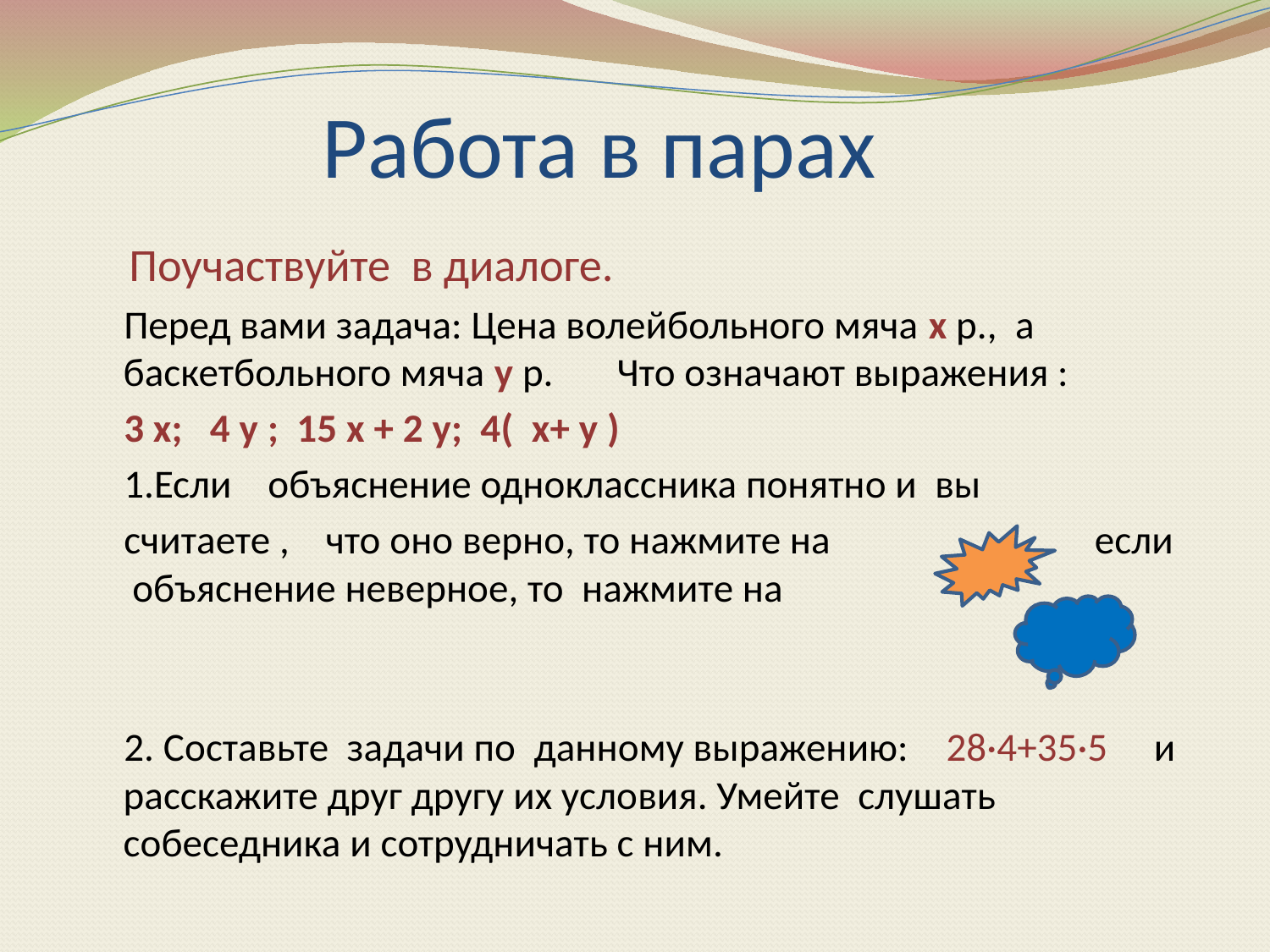

# Работа в парах

    Поучаствуйте  в диалоге.
    Перед вами задача: Цена волейбольного мяча x р.,  а баскетбольного мяча y р.       Что означают выражения :
    3 x;   4 y ;  15 x + 2 y;  4(  x+ y )
    1.Если    объяснение одноклассника понятно и  вы
    считаете ,    что оно верно, то нажмите на                     ,       если     объяснение неверное, то  нажмите на

    2. Составьте  задачи по  данному выражению:    28·4+35·5     и расскажите друг другу их условия. Умейте  слушать   собеседника и сотрудничать с ним.